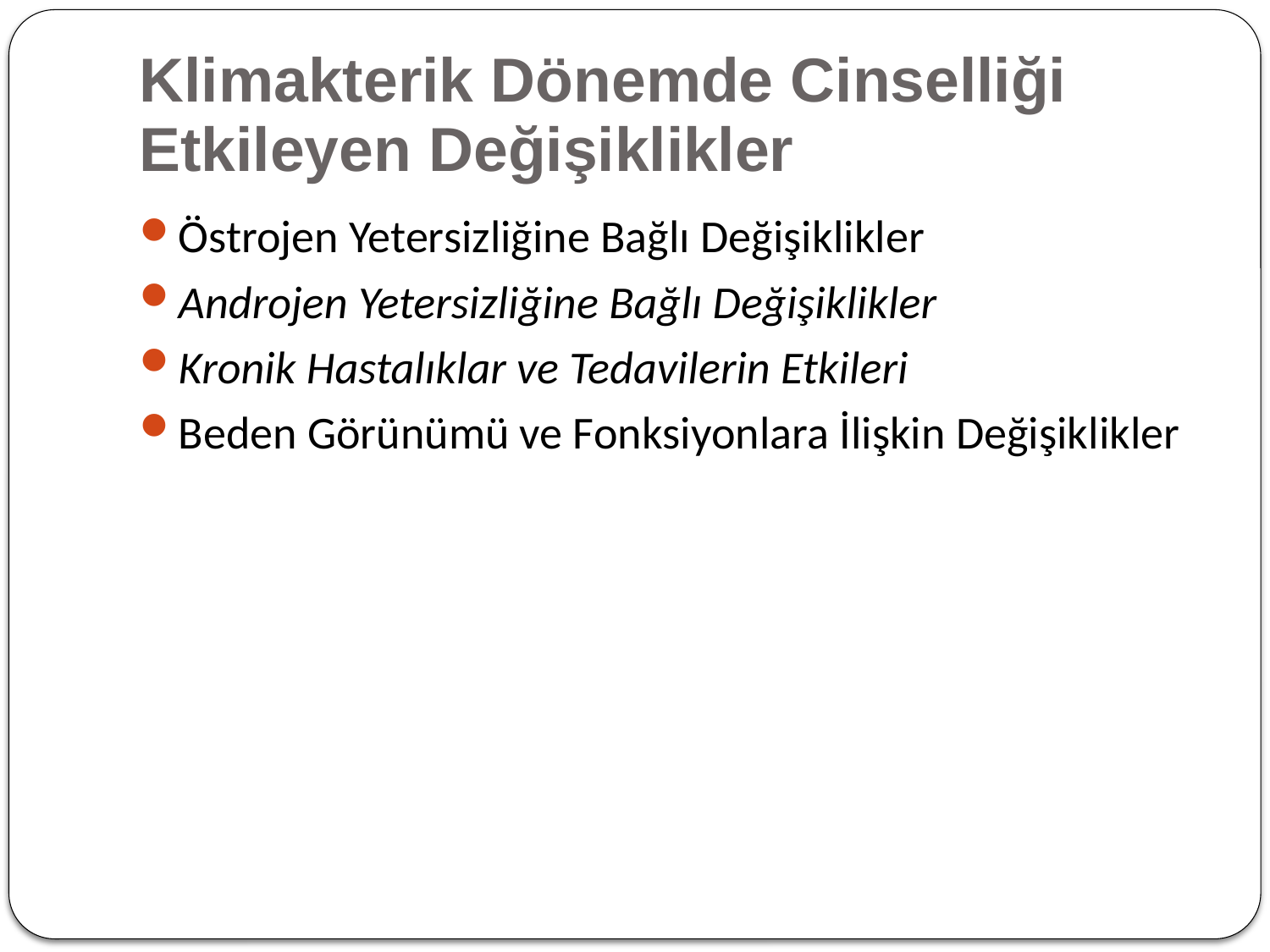

# Klimakterik Dönemde Cinselliği Etkileyen Değişiklikler
Östrojen Yetersizliğine Bağlı Değişiklikler
Androjen Yetersizliğine Bağlı Değişiklikler
Kronik Hastalıklar ve Tedavilerin Etkileri
Beden Görünümü ve Fonksiyonlara İlişkin Değişiklikler